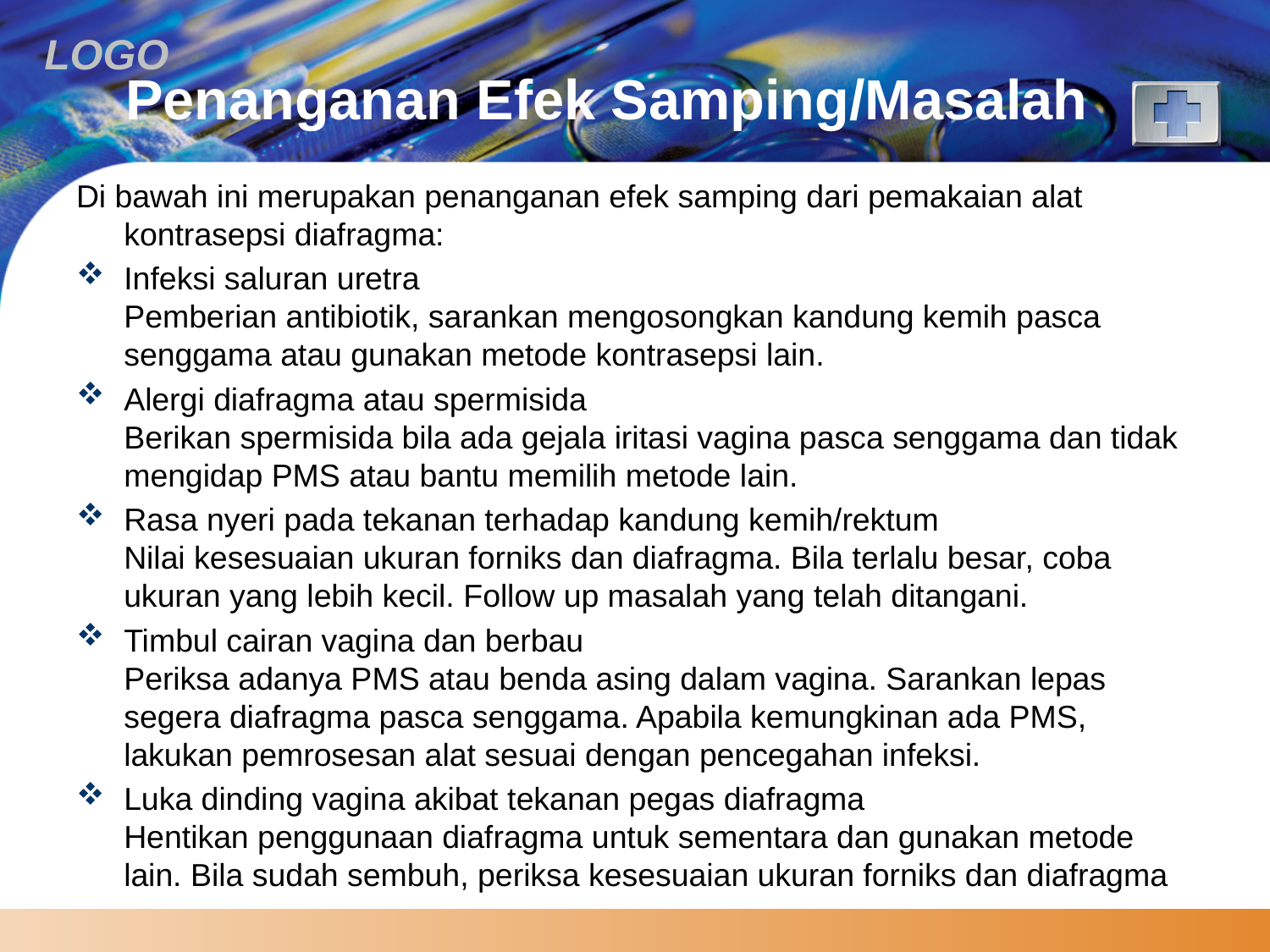

# Penanganan Efek Samping/Masalah
Di bawah ini merupakan penanganan efek samping dari pemakaian alat kontrasepsi diafragma:
Infeksi saluran uretra
Pemberian antibiotik, sarankan mengosongkan kandung kemih pasca senggama atau gunakan metode kontrasepsi lain.
Alergi diafragma atau spermisida
Berikan spermisida bila ada gejala iritasi vagina pasca senggama dan tidak mengidap PMS atau bantu memilih metode lain.
Rasa nyeri pada tekanan terhadap kandung kemih/rektum
Nilai kesesuaian ukuran forniks dan diafragma. Bila terlalu besar, coba ukuran yang lebih kecil. Follow up masalah yang telah ditangani.
Timbul cairan vagina dan berbau
Periksa adanya PMS atau benda asing dalam vagina. Sarankan lepas segera diafragma pasca senggama. Apabila kemungkinan ada PMS, lakukan pemrosesan alat sesuai dengan pencegahan infeksi.
Luka dinding vagina akibat tekanan pegas diafragma
Hentikan penggunaan diafragma untuk sementara dan gunakan metode lain. Bila sudah sembuh, periksa kesesuaian ukuran forniks dan diafragma